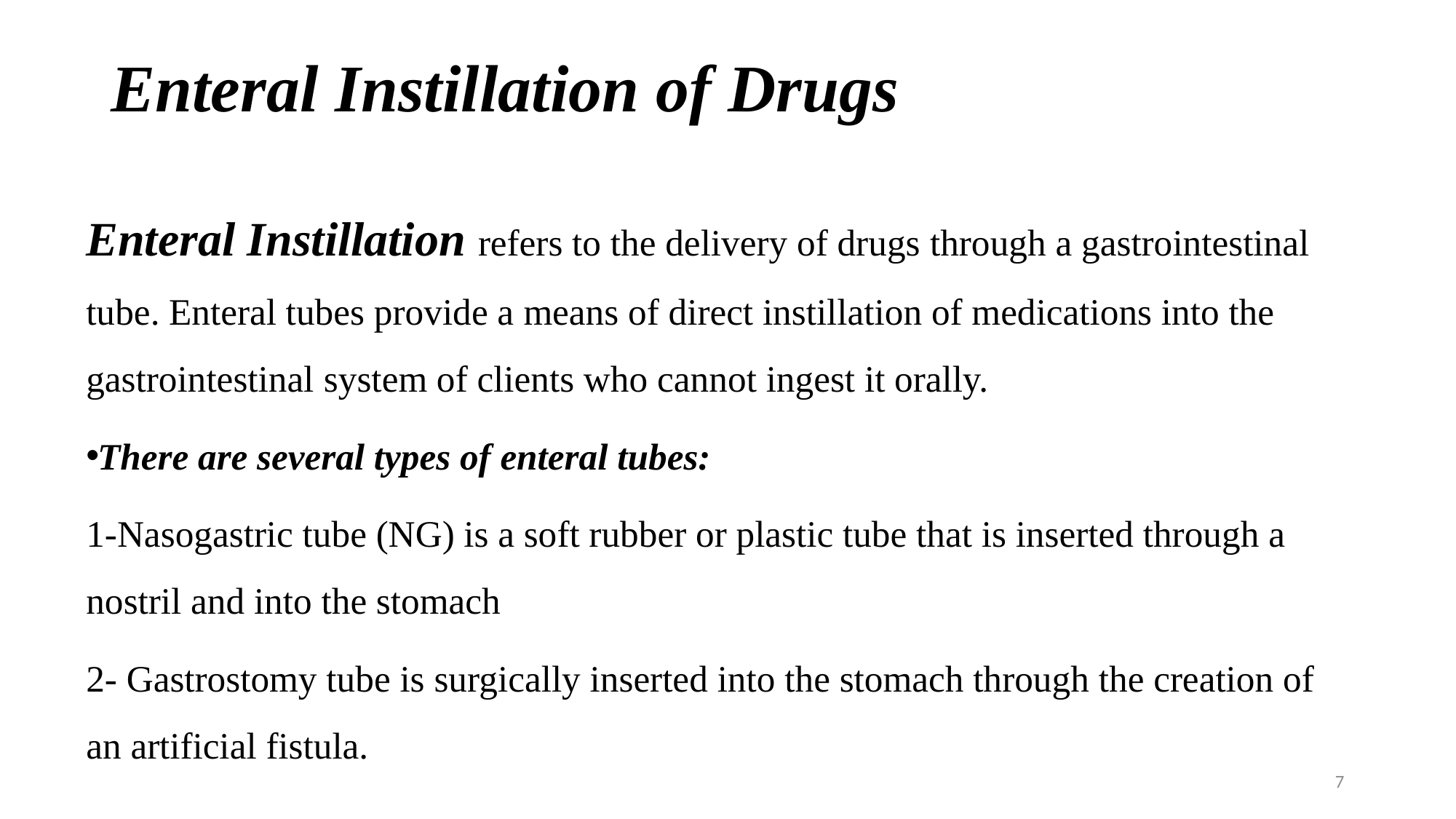

# Enteral Instillation of Drugs
Enteral Instillation refers to the delivery of drugs through a gastrointestinal tube. Enteral tubes provide a means of direct instillation of medications into the gastrointestinal system of clients who cannot ingest it orally.
There are several types of enteral tubes:
1-Nasogastric tube (NG) is a soft rubber or plastic tube that is inserted through a nostril and into the stomach
2- Gastrostomy tube is surgically inserted into the stomach through the creation of an artificial fistula.

7